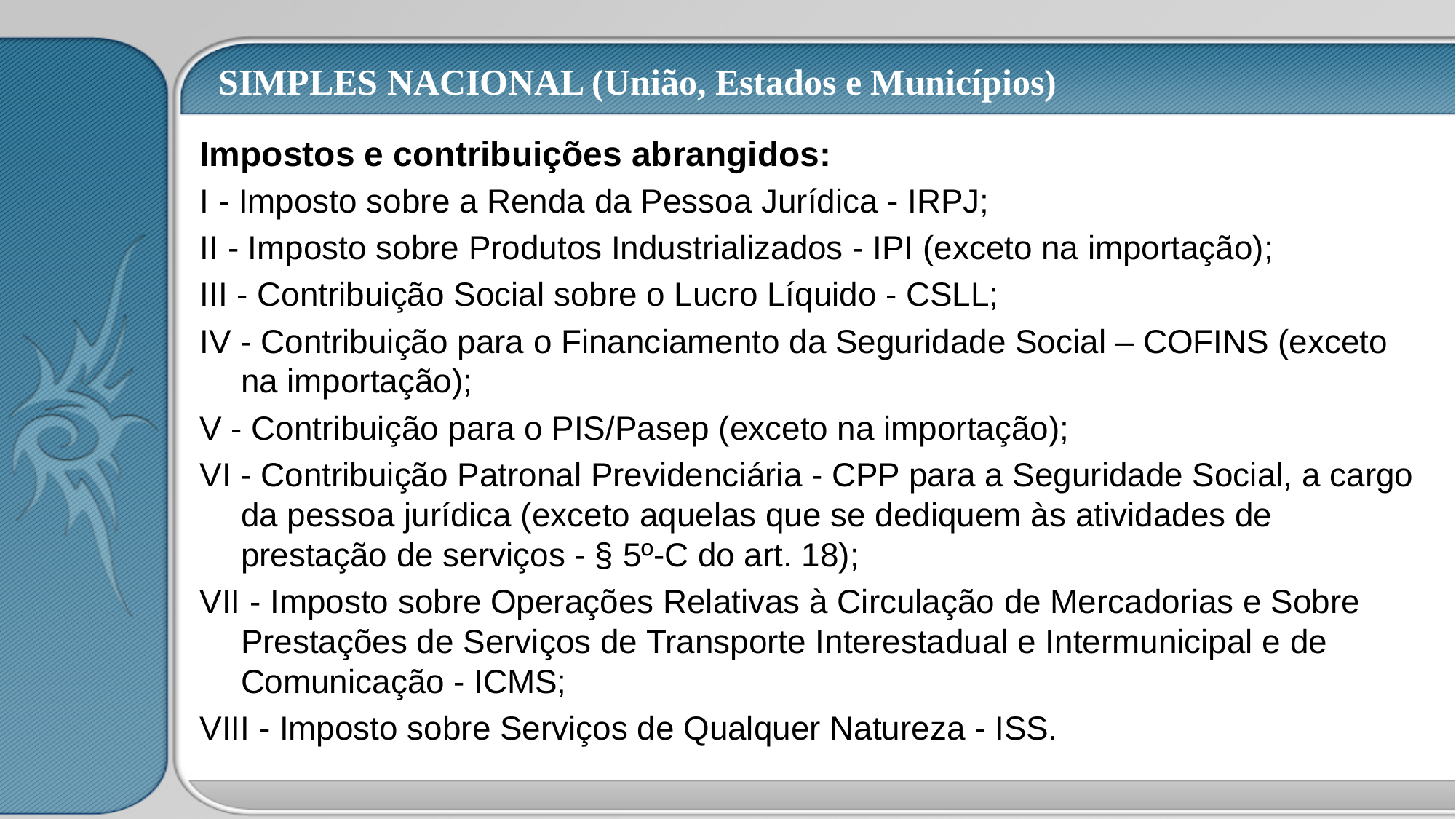

# SIMPLES NACIONAL (União, Estados e Municípios)
Impostos e contribuições abrangidos:
I - Imposto sobre a Renda da Pessoa Jurídica - IRPJ;
II - Imposto sobre Produtos Industrializados - IPI (exceto na importação);
III - Contribuição Social sobre o Lucro Líquido - CSLL;
IV - Contribuição para o Financiamento da Seguridade Social – COFINS (exceto na importação);
V - Contribuição para o PIS/Pasep (exceto na importação);
VI - Contribuição Patronal Previdenciária - CPP para a Seguridade Social, a cargo da pessoa jurídica (exceto aquelas que se dediquem às atividades de prestação de serviços - § 5º-C do art. 18);
VII - Imposto sobre Operações Relativas à Circulação de Mercadorias e Sobre Prestações de Serviços de Transporte Interestadual e Intermunicipal e de Comunicação - ICMS;
VIII - Imposto sobre Serviços de Qualquer Natureza - ISS.